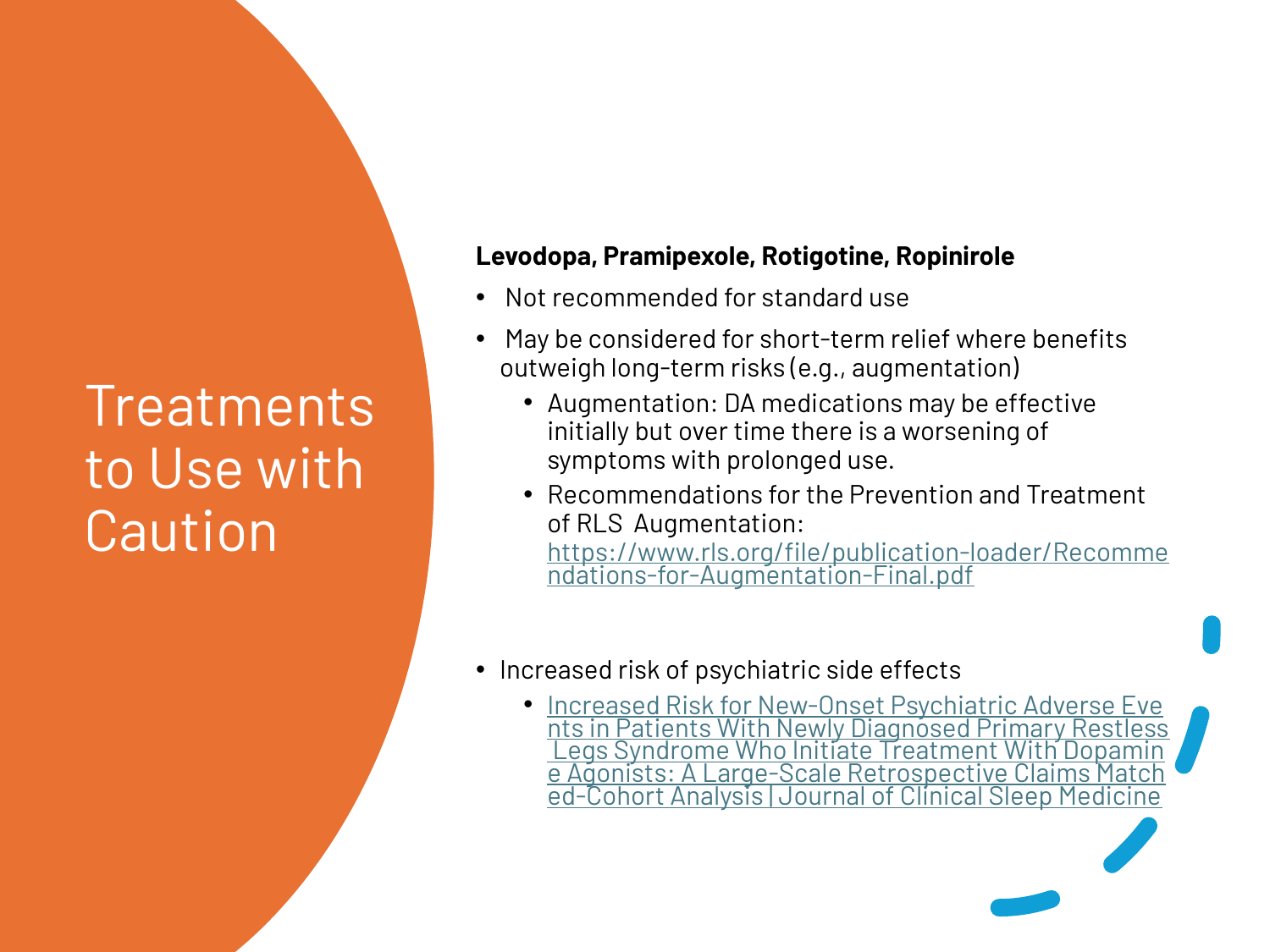

Levodopa, Pramipexole, Rotigotine, Ropinirole
 Not recommended for standard use
 May be considered for short-term relief where benefits outweigh long-term risks (e.g., augmentation)
Augmentation: DA medications may be effective initially but over time there is a worsening of symptoms with prolonged use.
Recommendations for the Prevention and Treatment of RLS  Augmentation:  https://www.rls.org/file/publication-loader/Recommendations-for-Augmentation-Final.pdf

Increased risk of psychiatric side effects
Increased Risk for New-Onset Psychiatric Adverse Events in Patients With Newly Diagnosed Primary Restless Legs Syndrome Who Initiate Treatment With Dopamine Agonists: A Large-Scale Retrospective Claims Matched-Cohort Analysis | Journal of Clinical Sleep Medicine
# Treatments to Use with Caution